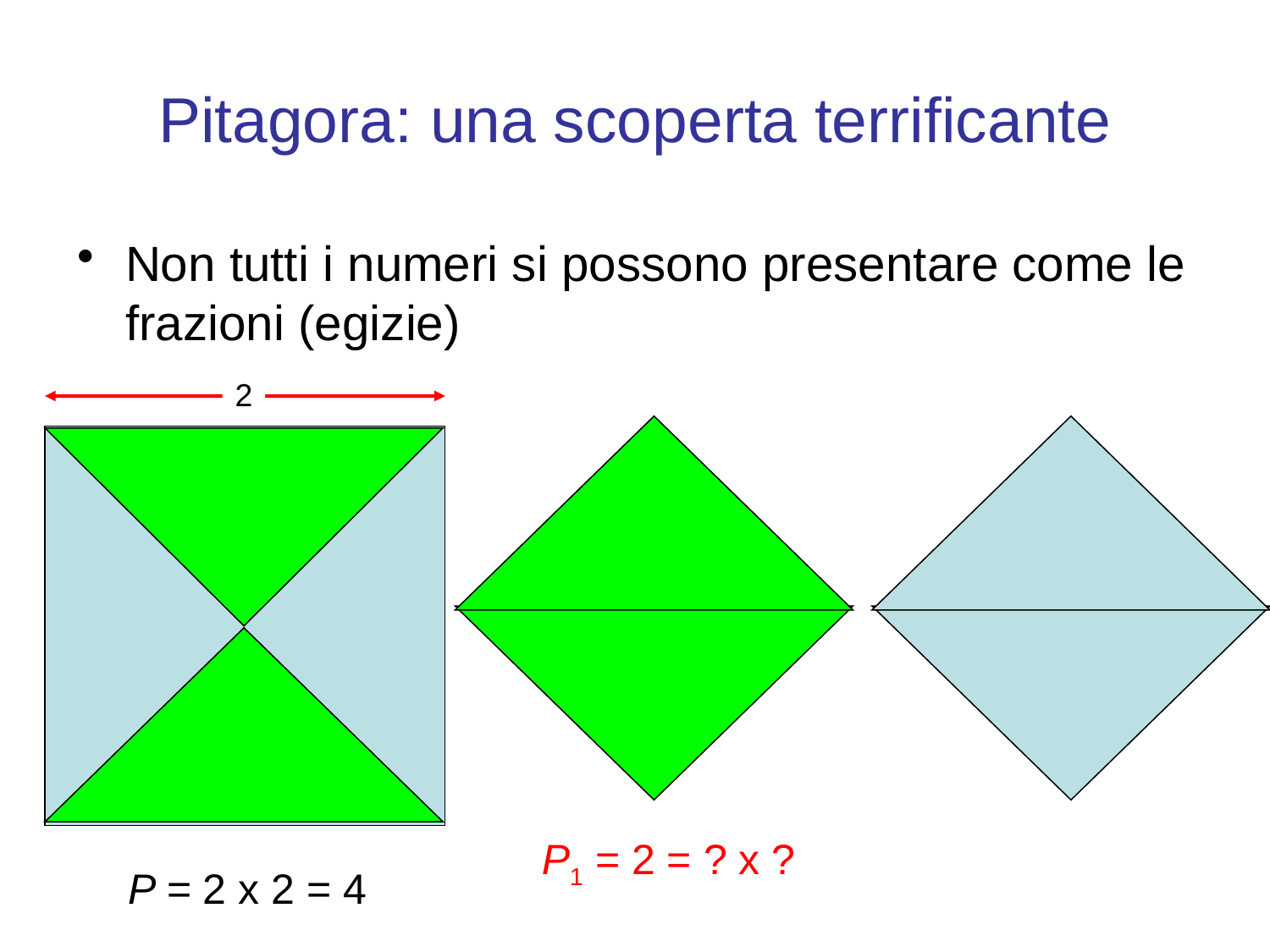

# Pitagora: una scoperta terrificante
Non tutti i numeri si possono presentare come le frazioni (egizie)
2

P1 = 2 = ? x ?
P = 2 x 2 = 4